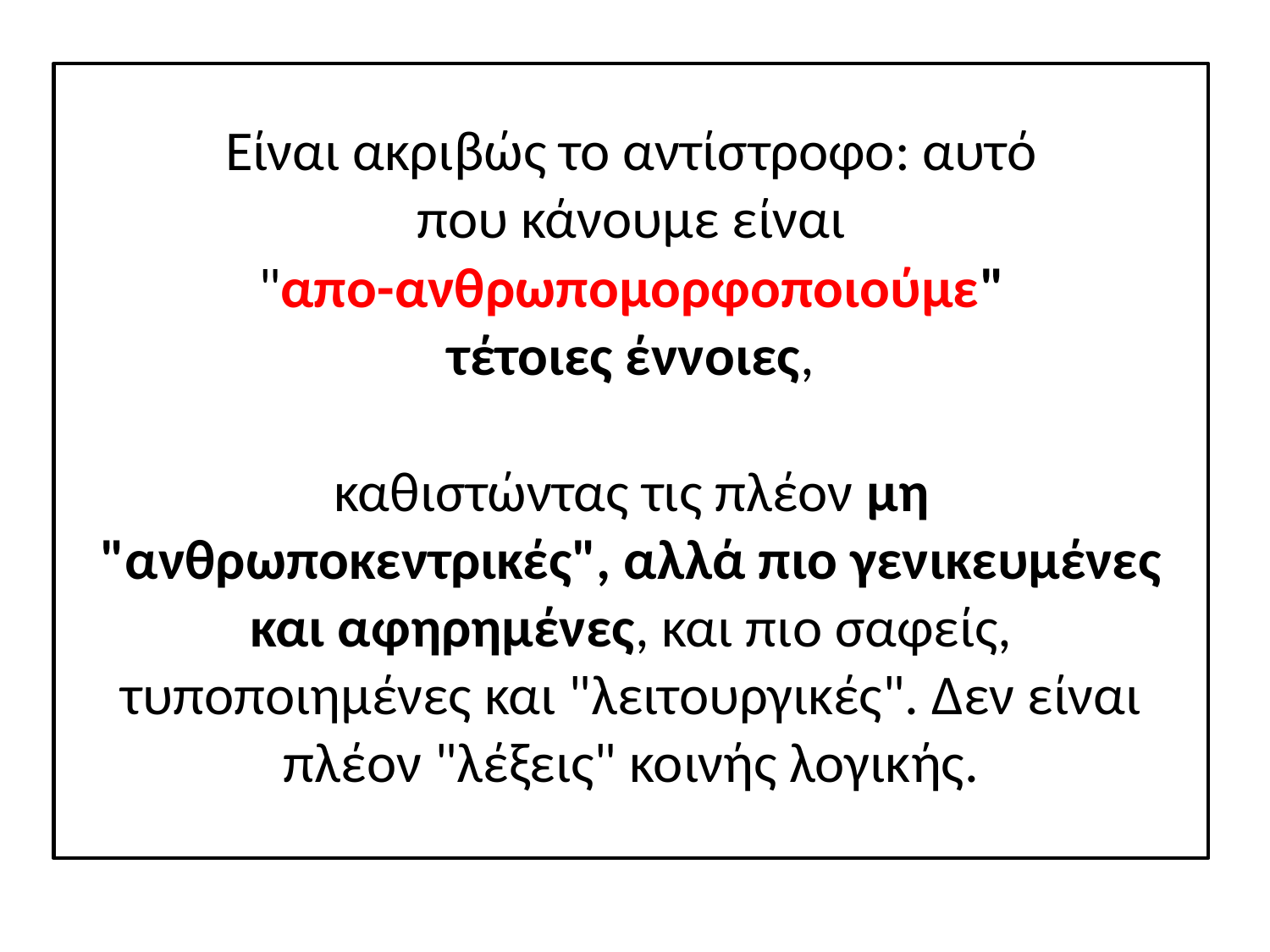

Είναι ακριβώς το αντίστροφο: αυτό που κάνουμε είναι
"απο-ανθρωπομορφοποιούμε" τέτοιες έννοιες,

καθιστώντας τις πλέον μη "ανθρωποκεντρικές", αλλά πιο γενικευμένες και αφηρημένες, και πιο σαφείς, τυποποιημένες και "λειτουργικές". Δεν είναι πλέον "λέξεις" κοινής λογικής.